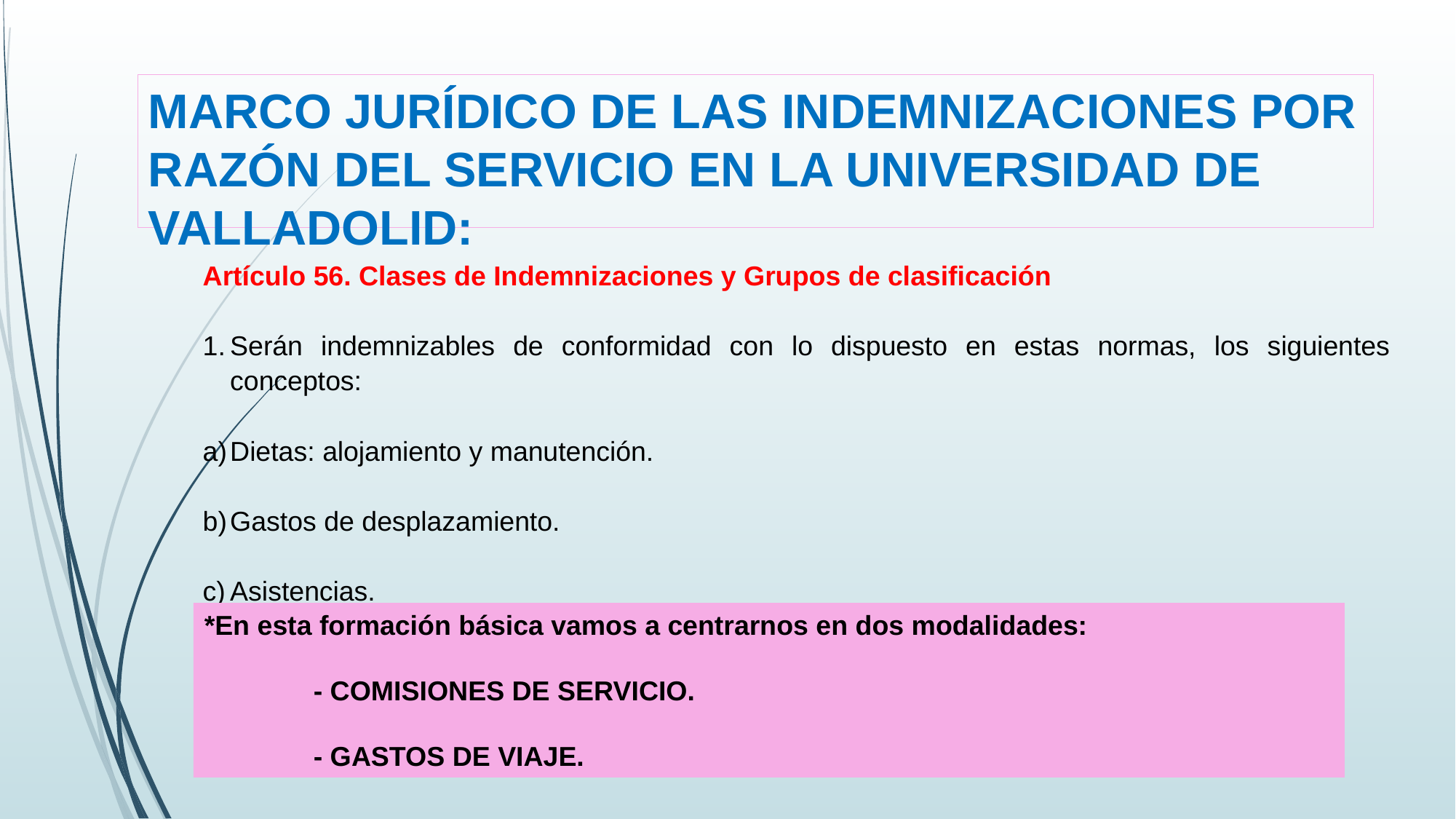

# MARCO JURÍDICO DE LAS INDEMNIZACIONES POR RAZÓN DEL SERVICIO EN LA UNIVERSIDAD DE VALLADOLID:

Artículo 56. Clases de Indemnizaciones y Grupos de clasificación

Serán indemnizables de conformidad con lo dispuesto en estas normas, los siguientes conceptos:

Dietas: alojamiento y manutención.

Gastos de desplazamiento.

Asistencias.
*En esta formación básica vamos a centrarnos en dos modalidades:

	- COMISIONES DE SERVICIO.

	- GASTOS DE VIAJE.